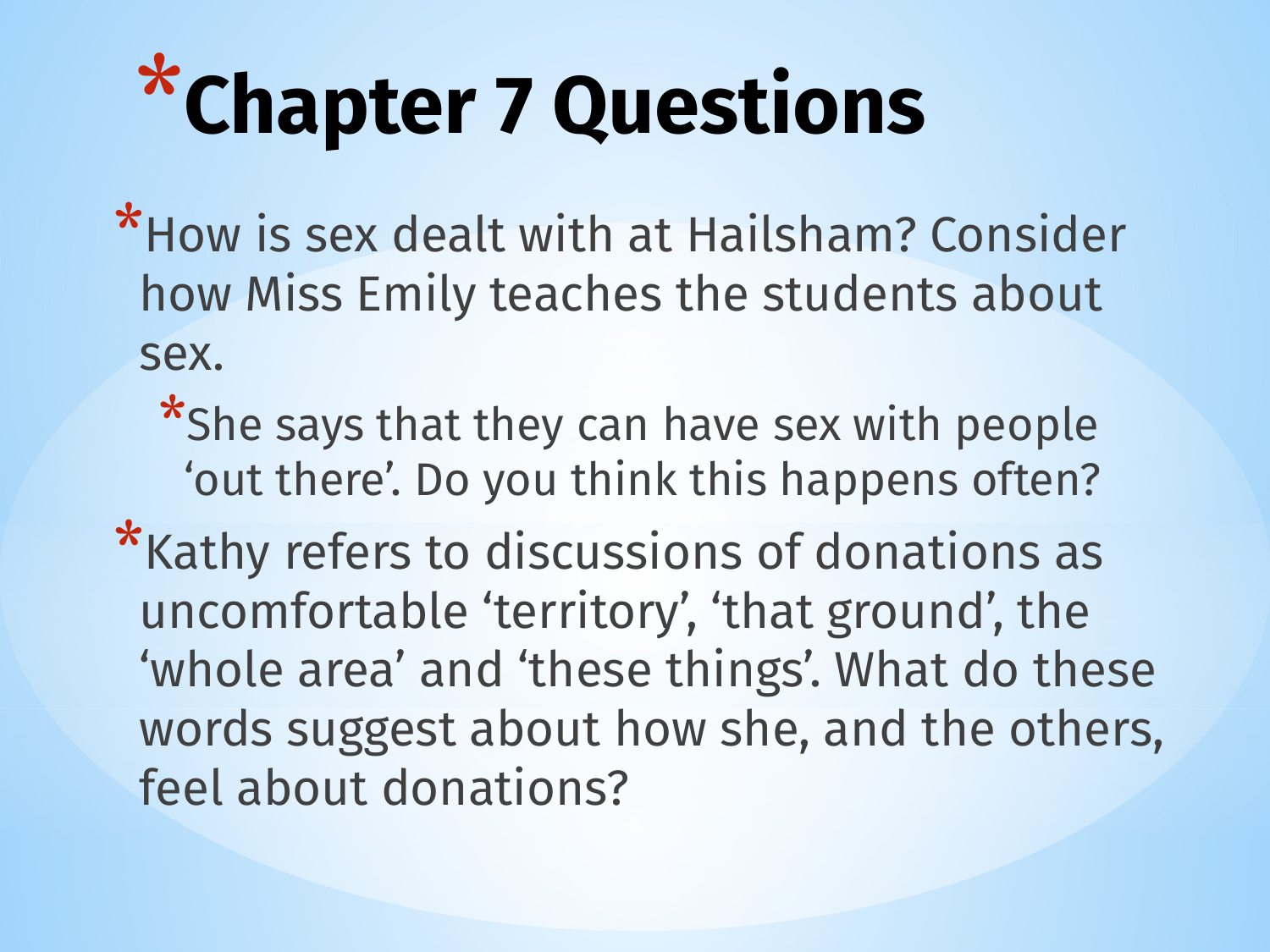

# Chapter 7 Questions
How is sex dealt with at Hailsham? Consider how Miss Emily teaches the students about sex.
She says that they can have sex with people ‘out there’. Do you think this happens often?
Kathy refers to discussions of donations as uncomfortable ‘territory’, ‘that ground’, the ‘whole area’ and ‘these things’. What do these words suggest about how she, and the others, feel about donations?